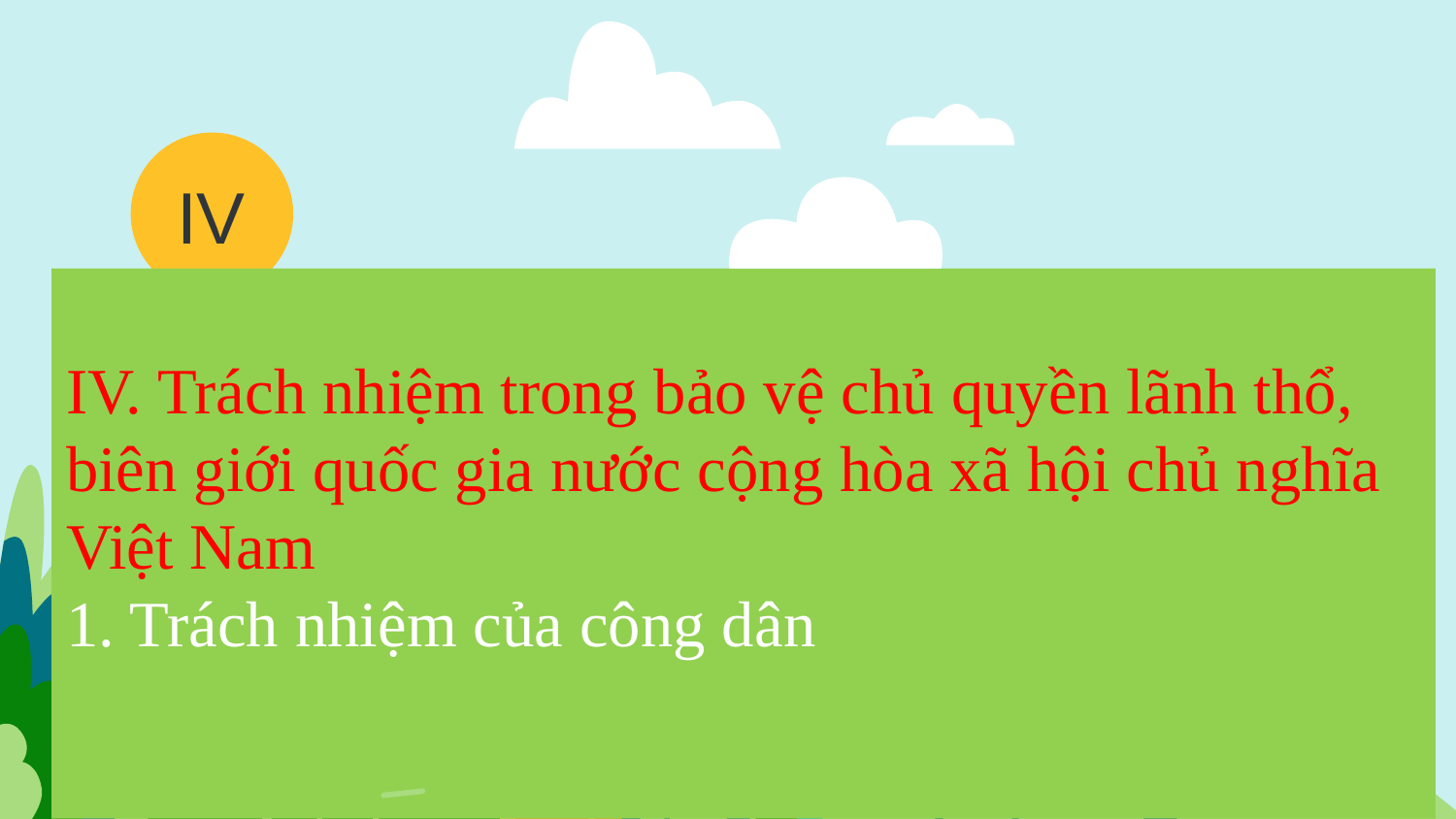

IV

# IV. Trách nhiệm trong bảo vệ chủ quyền lãnh thổ, biên giới quốc gia nước cộng hòa xã hội chủ nghĩa Việt Nam 1. Trách nhiệm của công dân